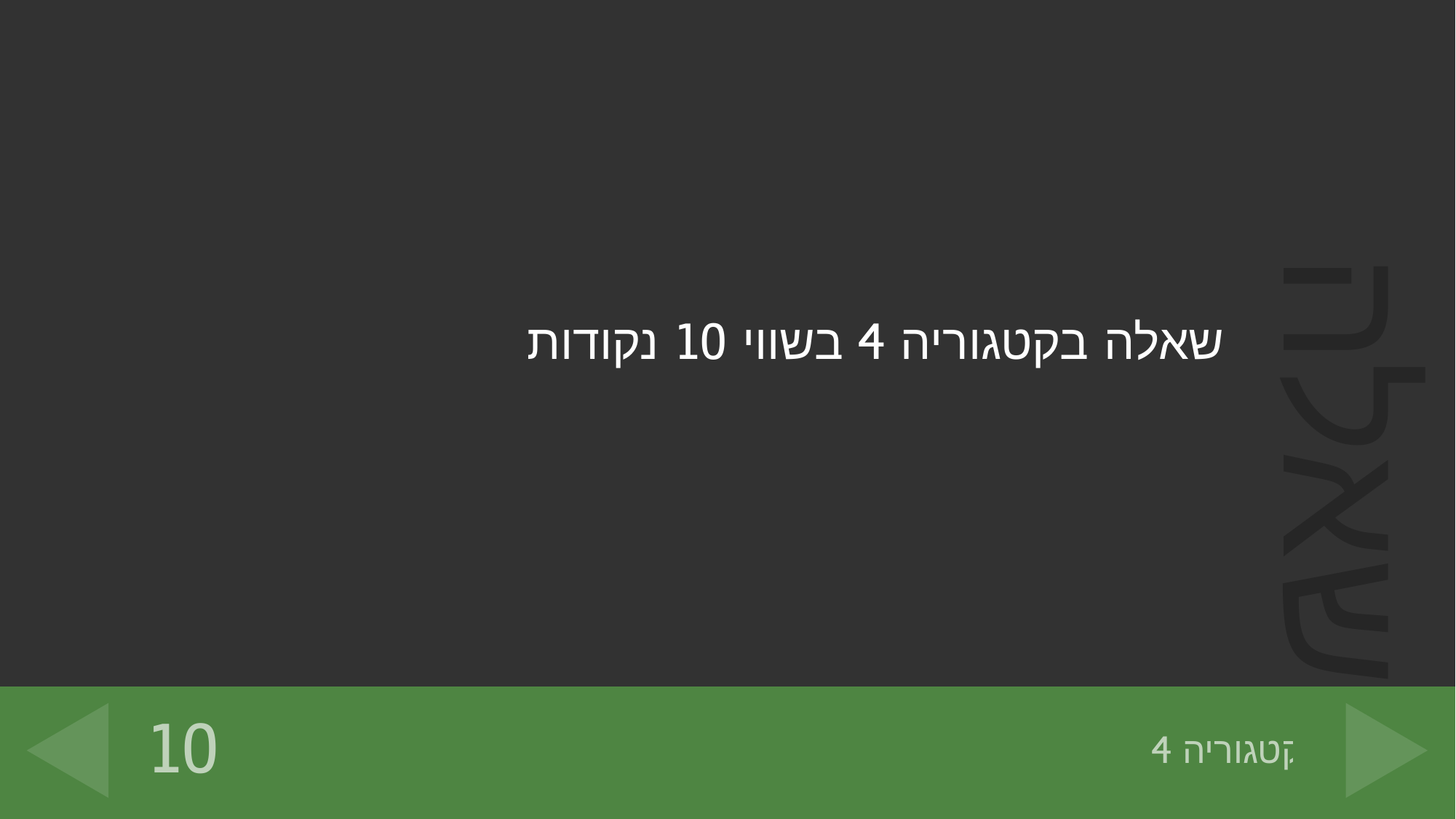

שאלה בקטגוריה 4 בשווי 10 נקודות
10
# קטגוריה 4